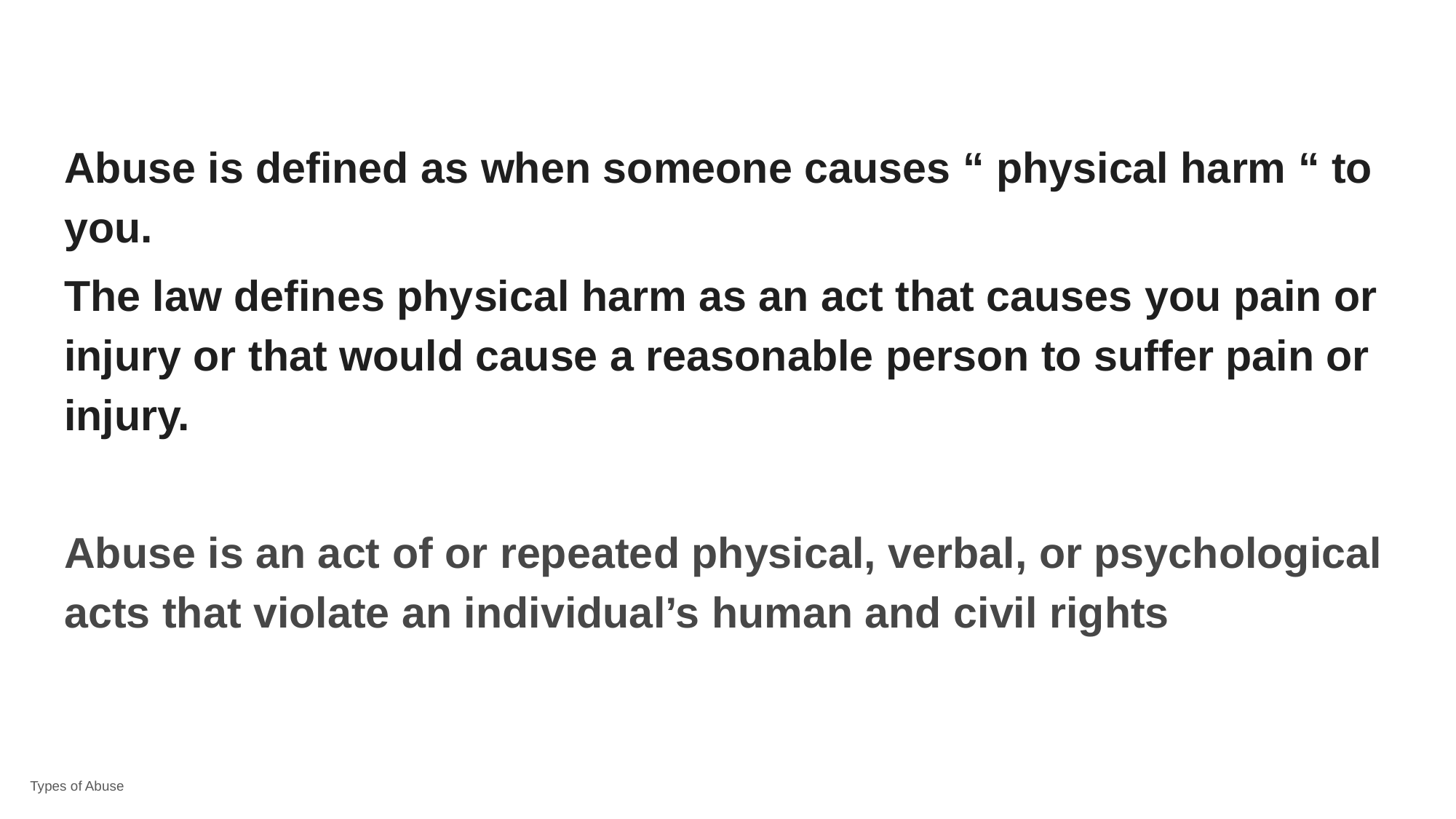

Abuse is defined as when someone causes “ physical harm “ to you.
The law defines physical harm as an act that causes you pain or injury or that would cause a reasonable person to suffer pain or injury.

Abuse is an act of or repeated physical, verbal, or psychological acts that violate an individual’s human and civil rights

Types of Abuse